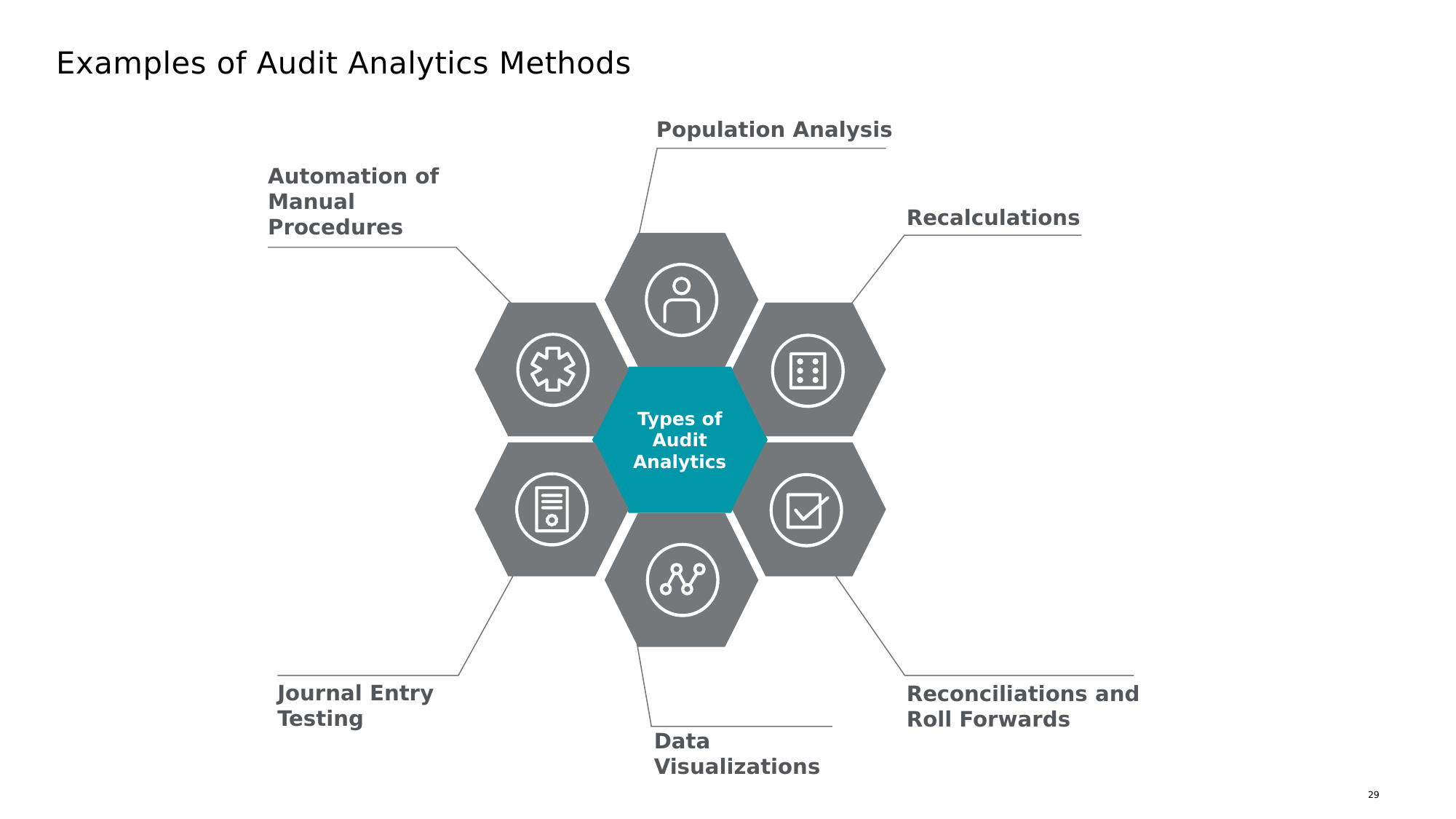

Examples of Audit Analytics Methods
Population Analysis

Automation of Manual Procedures

Recalculations

Types of Audit
Analytics

Journal Entry Testing
Reconciliations and Roll Forwards
Data
Visualizations
29